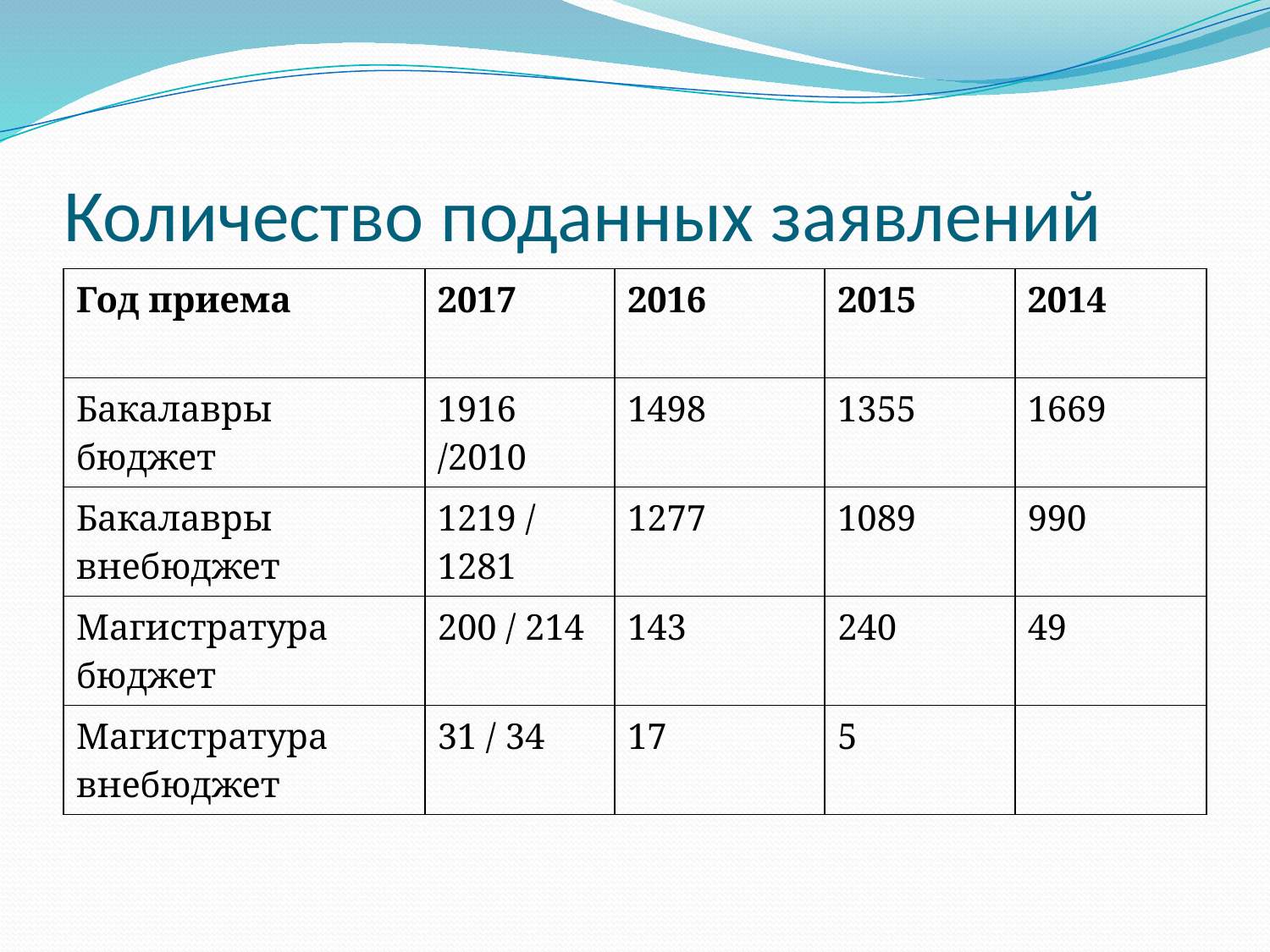

# Количество поданных заявлений
| Год приема | 2017 | 2016 | 2015 | 2014 |
| --- | --- | --- | --- | --- |
| Бакалавры бюджет | 1916 /2010 | 1498 | 1355 | 1669 |
| Бакалавры внебюджет | 1219 / 1281 | 1277 | 1089 | 990 |
| Магистратура бюджет | 200 / 214 | 143 | 240 | 49 |
| Магистратура внебюджет | 31 / 34 | 17 | 5 |  |